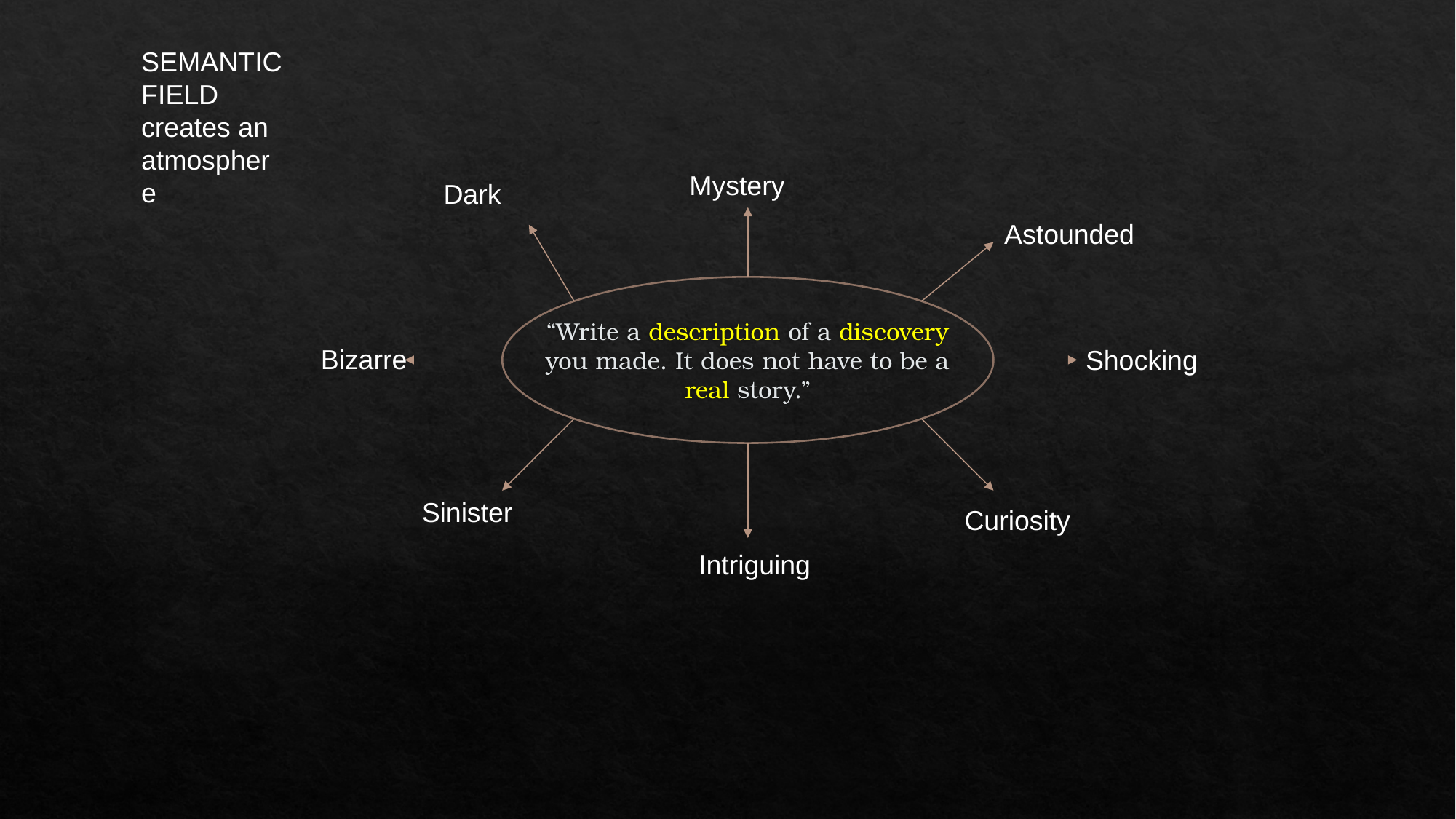

SEMANTIC FIELD creates an atmosphere
Mystery
Dark
Astounded

# “Write a description of a discovery you made. It does not have to be a real story.”
Bizarre
Shocking
Sinister
Curiosity
Intriguing